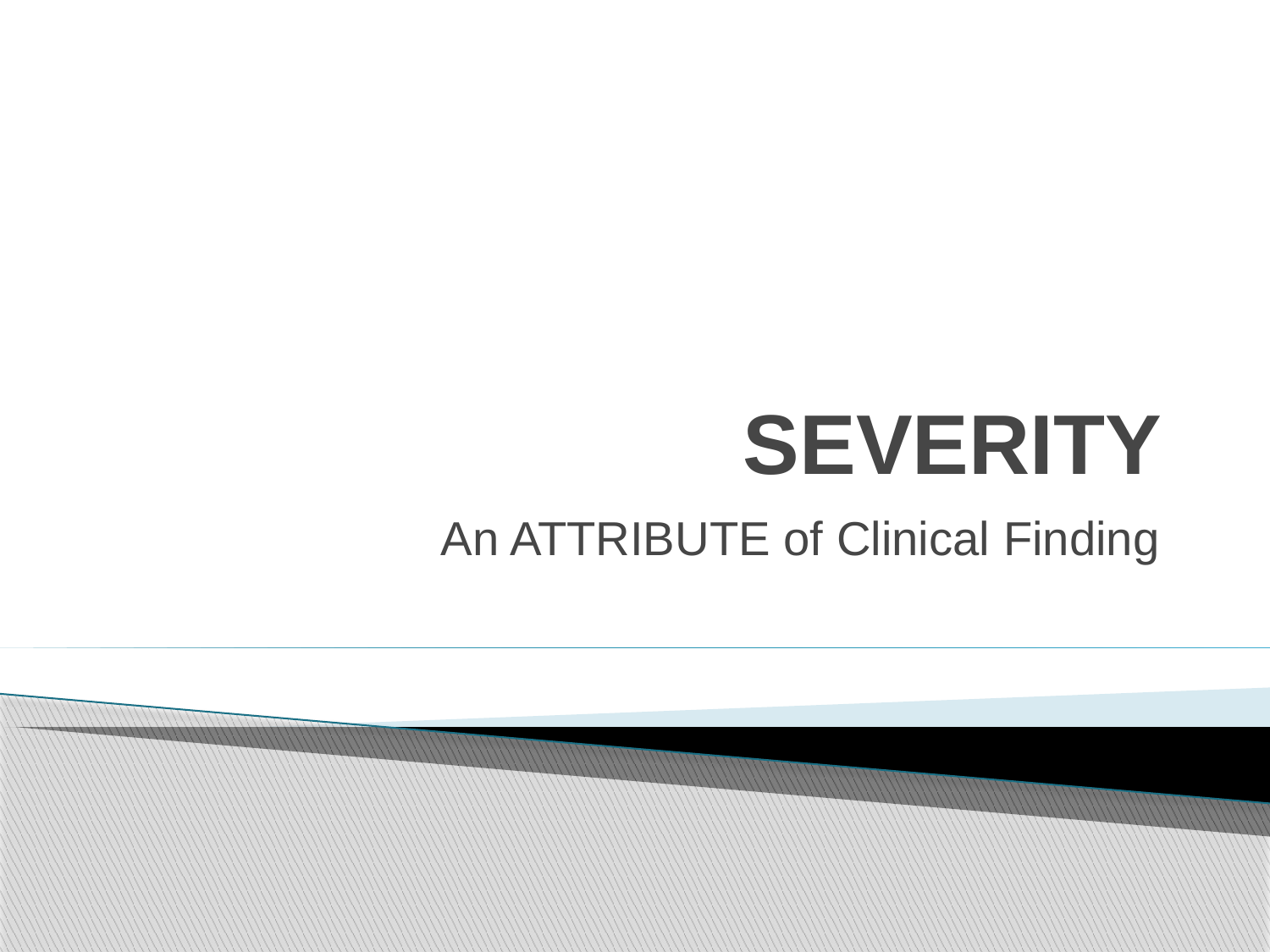

# SEVERITY
An ATTRIBUTE of Clinical Finding